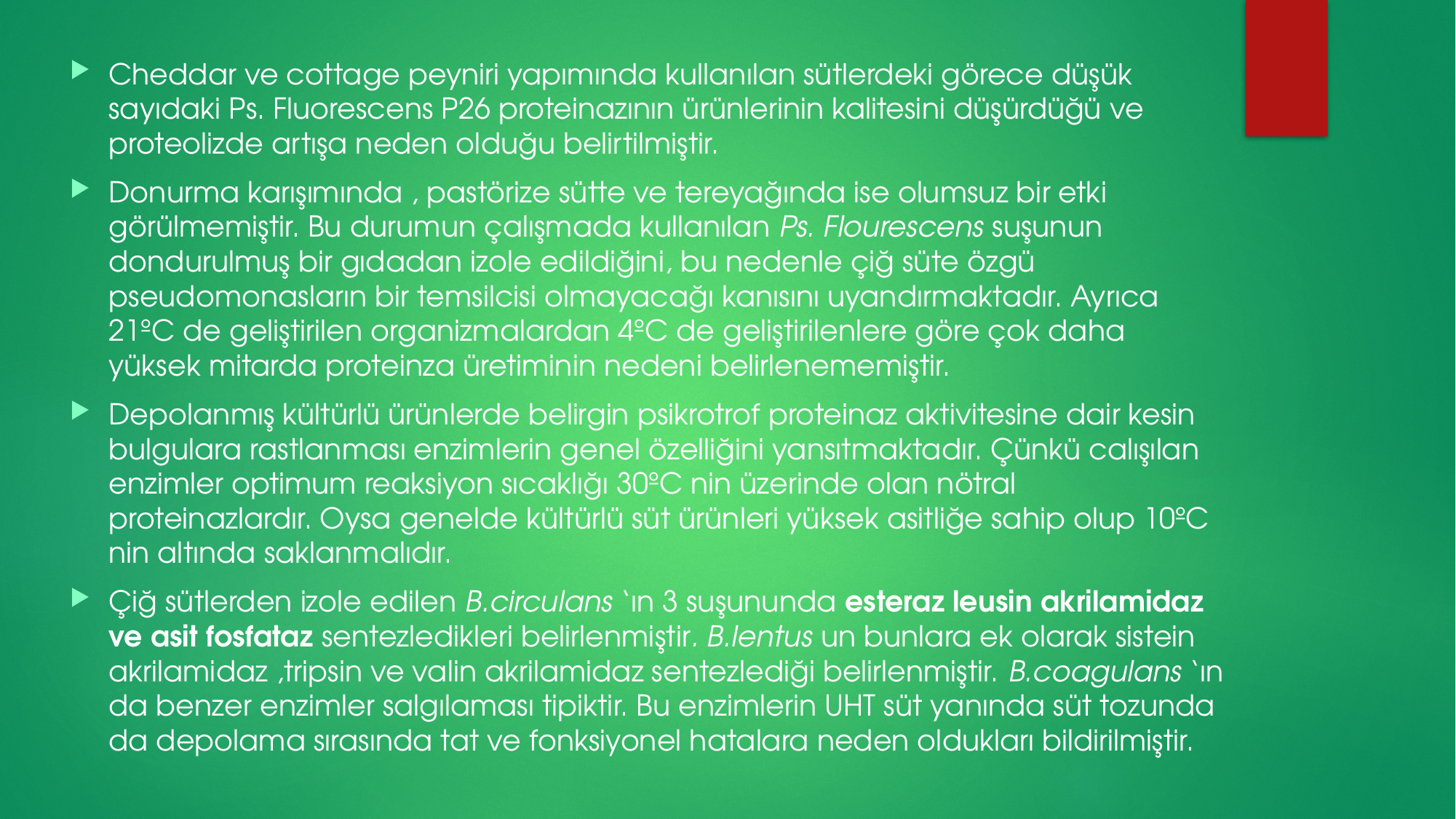

Cheddar ve cottage peyniri yapımında kullanılan sütlerdeki görece düşük sayıdaki Ps. Fluorescens P26 proteinazının ürünlerinin kalitesini düşürdüğü ve proteolizde artışa neden olduğu belirtilmiştir.
Donurma karışımında , pastörize sütte ve tereyağında ise olumsuz bir etki görülmemiştir. Bu durumun çalışmada kullanılan Ps. Flourescens suşunun dondurulmuş bir gıdadan izole edildiğini, bu nedenle çiğ süte özgü pseudomonasların bir temsilcisi olmayacağı kanısını uyandırmaktadır. Ayrıca 21ºC de geliştirilen organizmalardan 4ºC de geliştirilenlere göre çok daha yüksek mitarda proteinza üretiminin nedeni belirlenememiştir.
Depolanmış kültürlü ürünlerde belirgin psikrotrof proteinaz aktivitesine dair kesin bulgulara rastlanması enzimlerin genel özelliğini yansıtmaktadır. Çünkü calışılan enzimler optimum reaksiyon sıcaklığı 30ºC nin üzerinde olan nötral proteinazlardır. Oysa genelde kültürlü süt ürünleri yüksek asitliğe sahip olup 10ºC nin altında saklanmalıdır.
Çiğ sütlerden izole edilen B.circulans ‘ın 3 suşununda esteraz leusin akrilamidaz ve asit fosfataz sentezledikleri belirlenmiştir. B.lentus un bunlara ek olarak sistein akrilamidaz ,tripsin ve valin akrilamidaz sentezlediği belirlenmiştir. B.coagulans ‘ın da benzer enzimler salgılaması tipiktir. Bu enzimlerin UHT süt yanında süt tozunda da depolama sırasında tat ve fonksiyonel hatalara neden oldukları bildirilmiştir.